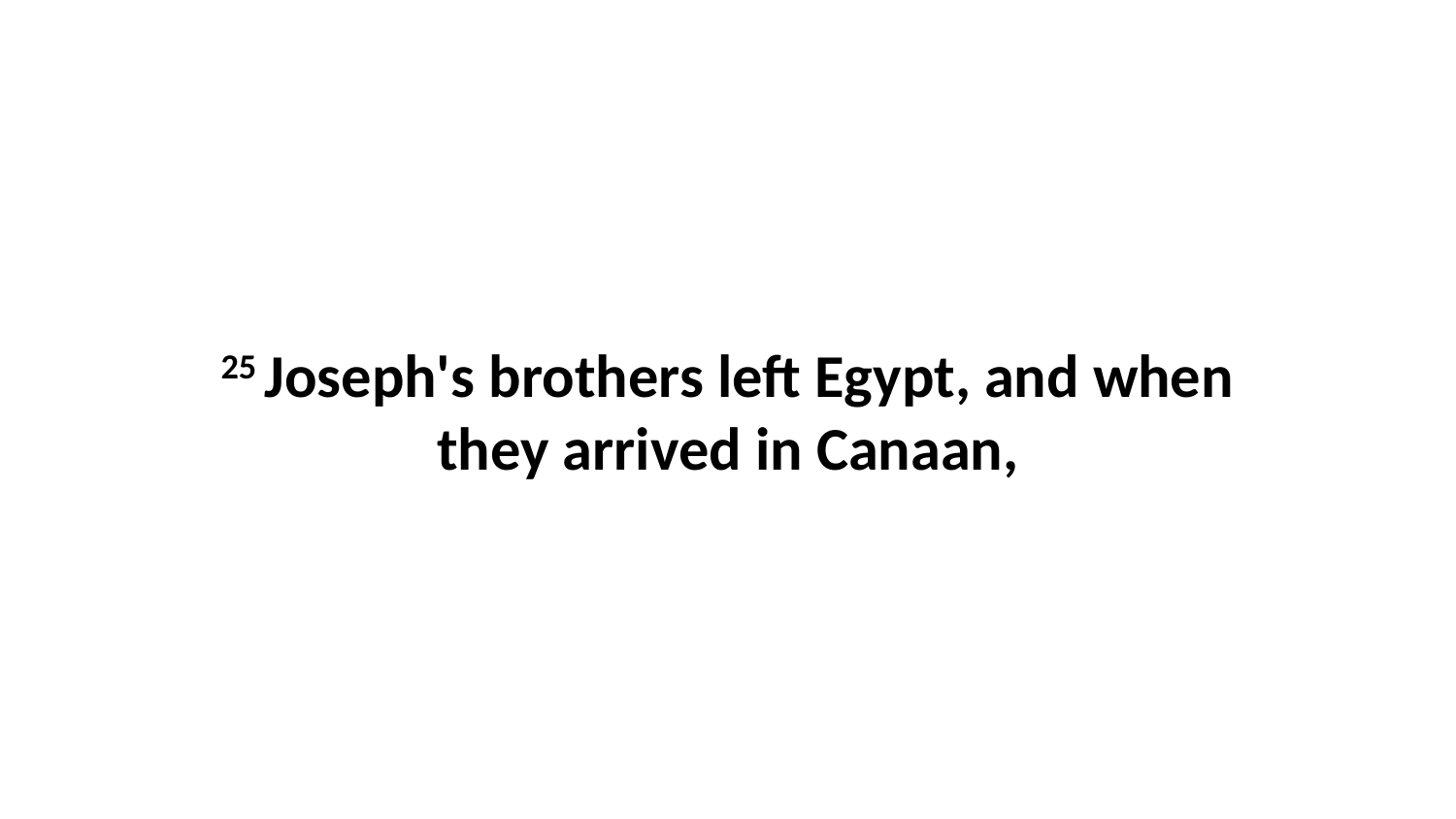

25 Joseph's brothers left Egypt, and when they arrived in Canaan,